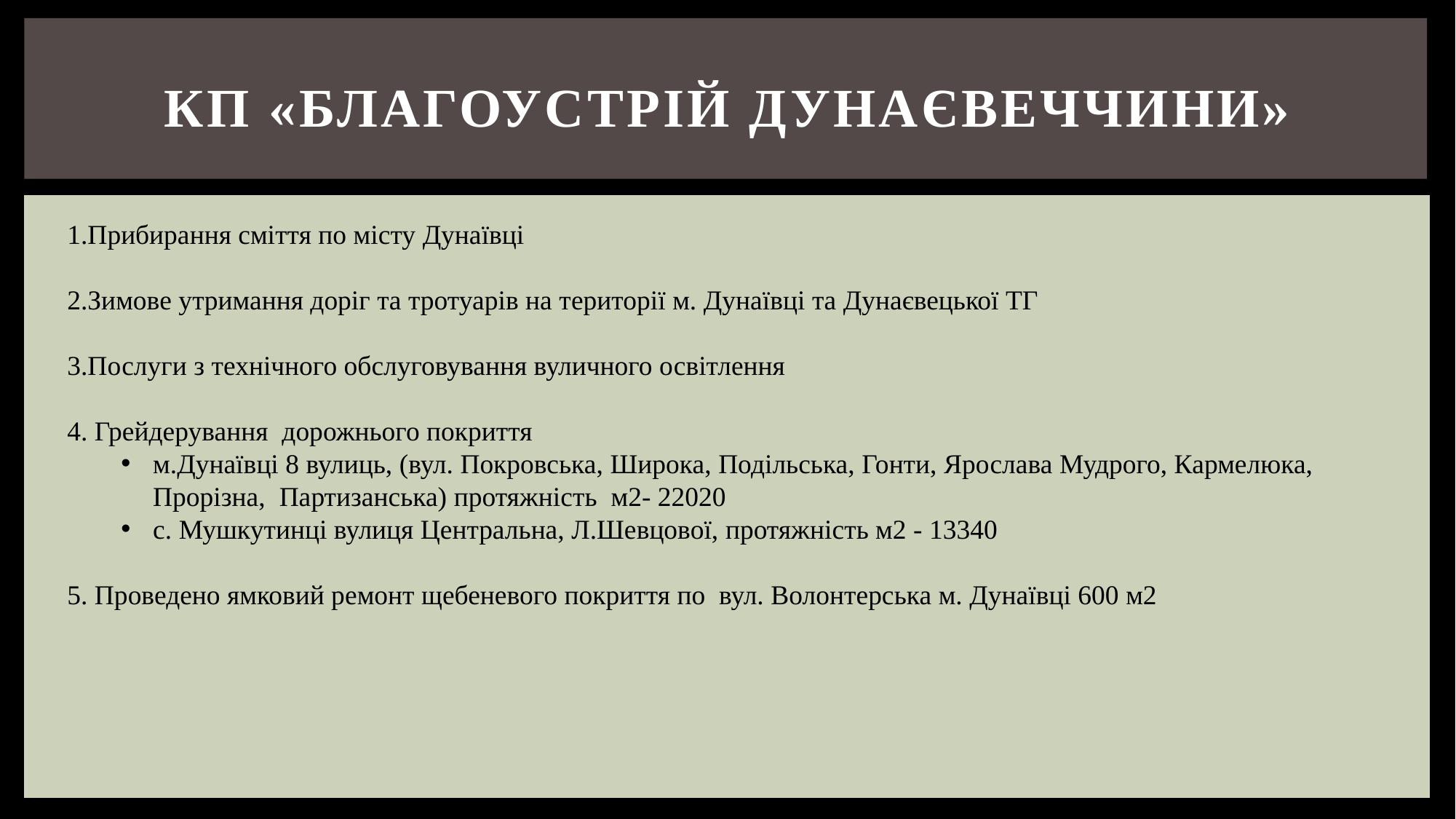

# КП «Благоустрій Дунаєвеччини»
1.Прибирання сміття по місту Дунаївці

2.Зимове утримання доріг та тротуарів на території м. Дунаївці та Дунаєвецької ТГ

3.Послуги з технічного обслуговування вуличного освітлення

4. Грейдерування  дорожнього покриття
м.Дунаївці 8 вулиць, (вул. Покровська, Широка, Подільська, Гонти, Ярослава Мудрого, Кармелюка, Прорізна,  Партизанська) протяжність  м2- 22020
с. Мушкутинці вулиця Центральна, Л.Шевцової, протяжність м2 - 13340

5. Проведено ямковий ремонт щебеневого покриття по  вул. Волонтерська м. Дунаївці 600 м2